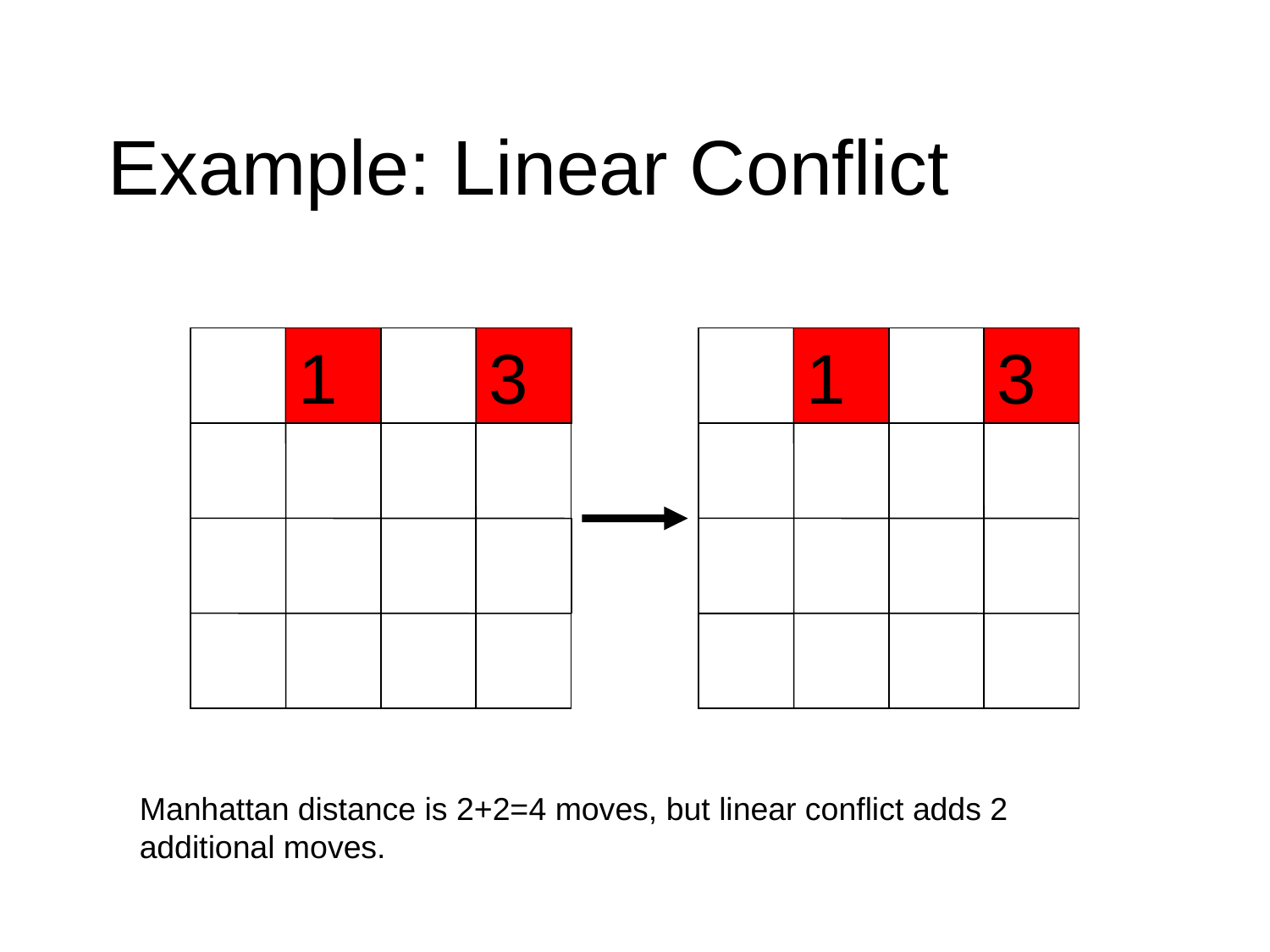

Example: Linear Conflict

1

3

1

3

Manhattan distance is 2+2=4 moves, but linear conflict adds 2 additional moves.